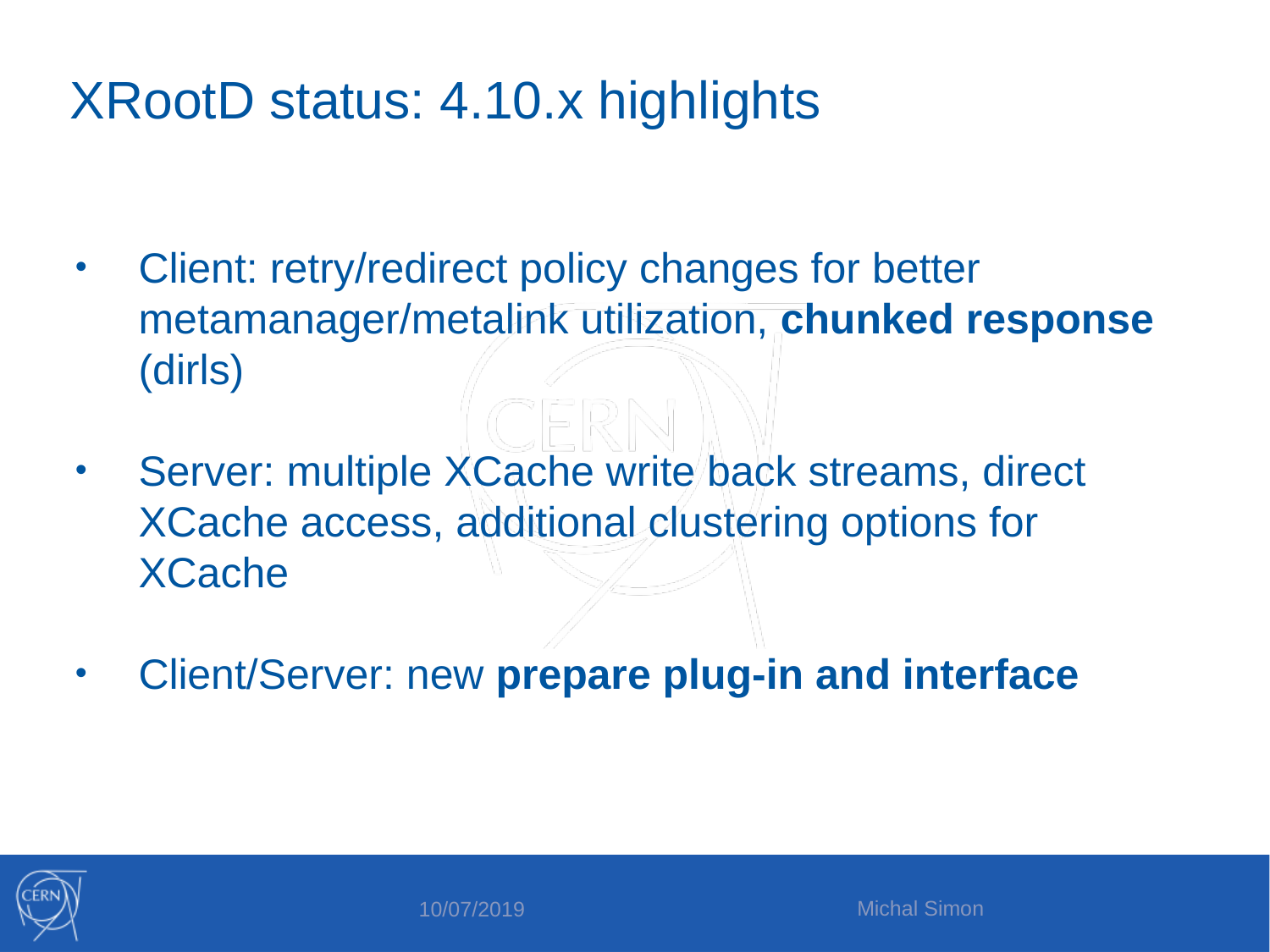

XRootD status: 4.10.x highlights

Client: retry/redirect policy changes for better metamanager/metalink utilization, chunked response (dirls)

Server: multiple XCache write back streams, direct XCache access, additional clustering options for XCache

Client/Server: new prepare plug-in and interface

Michal Simon

10/07/2019